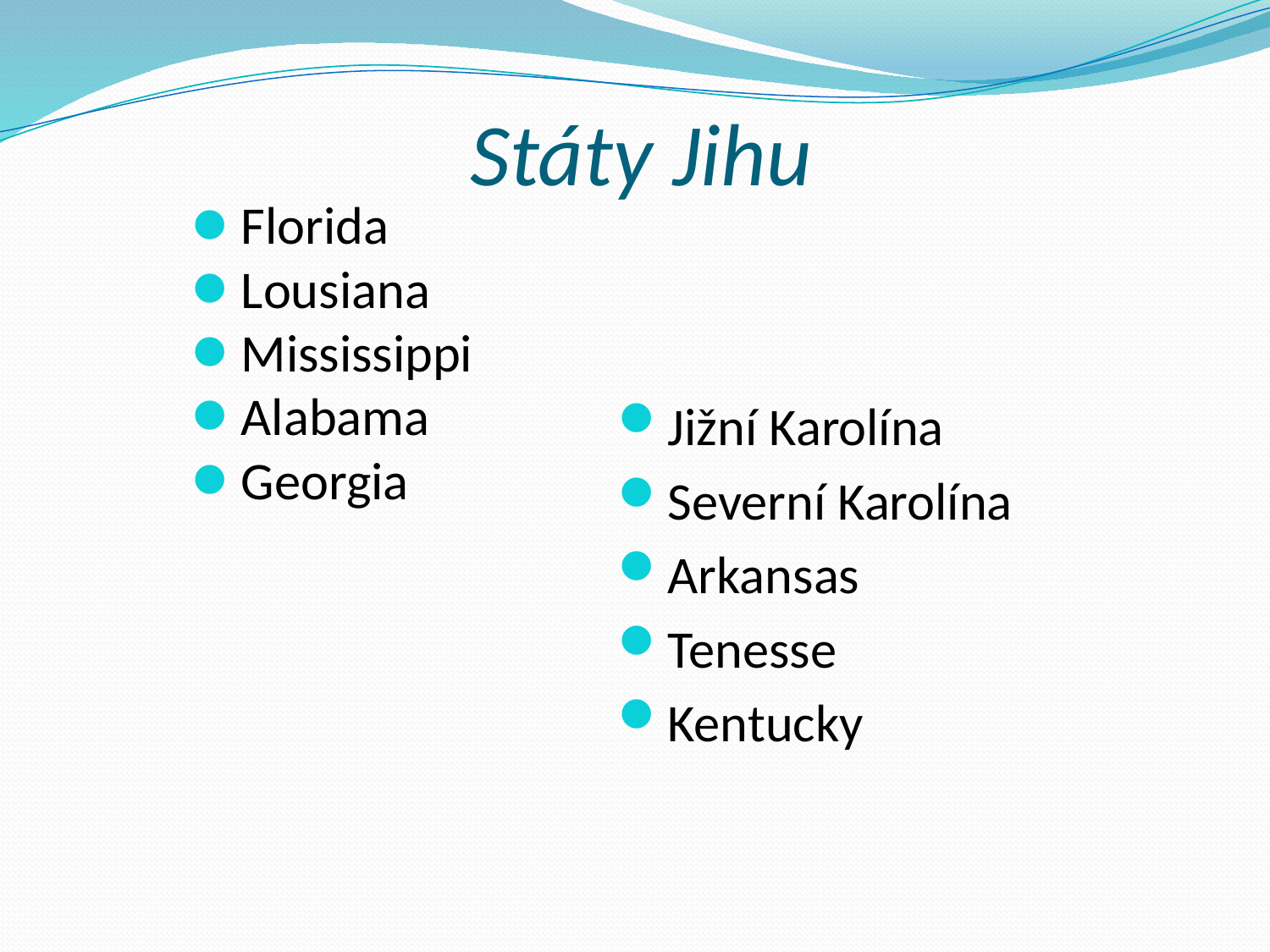

# Státy Jihu
Florida
Lousiana
Mississippi
Alabama
Georgia
Jižní Karolína
Severní Karolína
Arkansas
Tenesse
Kentucky